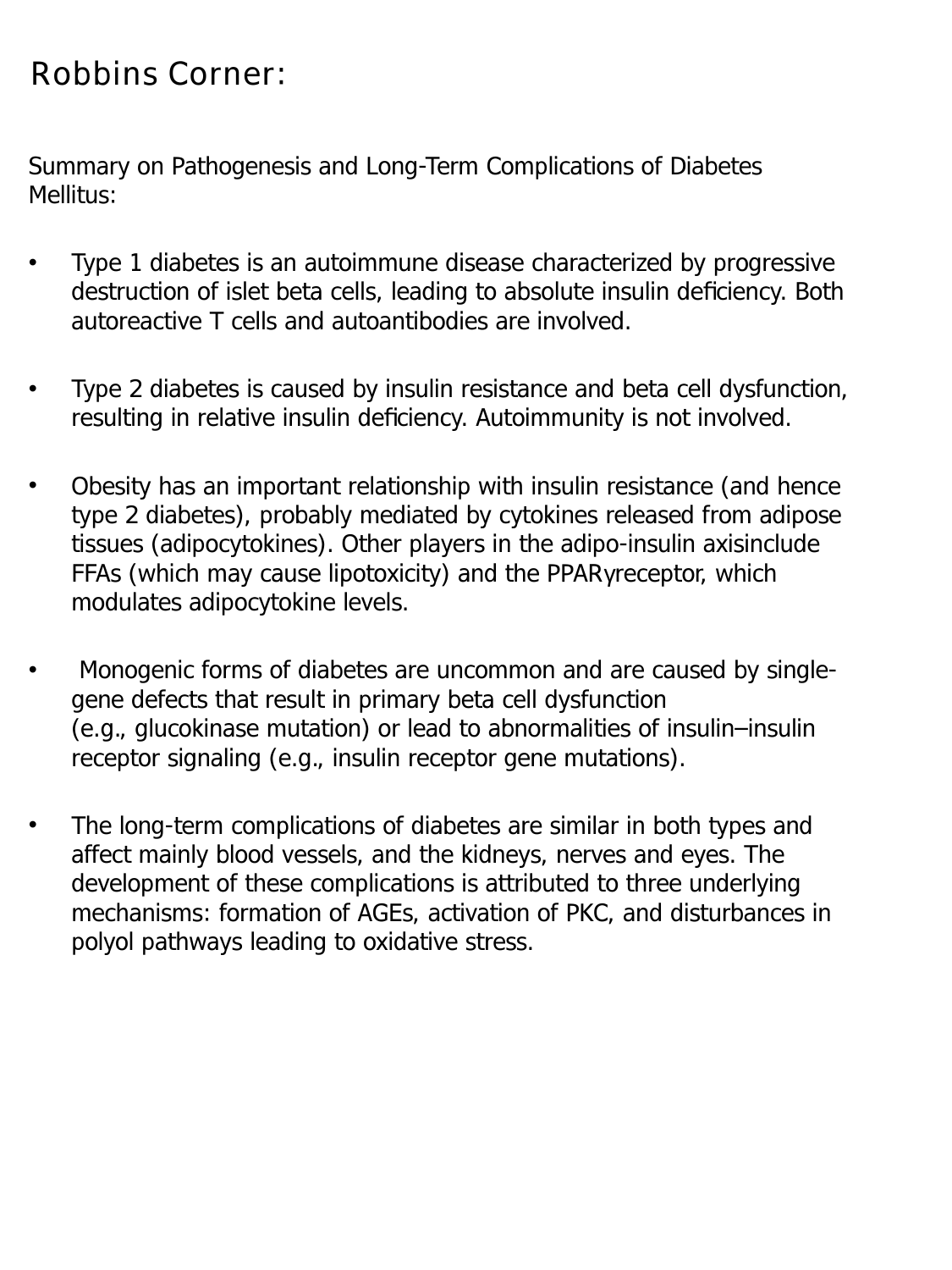

Robbins Corner:
Summary on Pathogenesis and Long-Term Complications of Diabetes Mellitus:

Type 1 diabetes is an autoimmune disease characterized by progressive destruction of islet beta cells, leading to absolute insulin deficiency. Both autoreactive T cells and autoantibodies are involved.

Type 2 diabetes is caused by insulin resistance and beta cell dysfunction, resulting in relative insulin deficiency. Autoimmunity is not involved.

Obesity has an important relationship with insulin resistance (and hence type 2 diabetes), probably mediated by cytokines released from adipose tissues (adipocytokines). Other players in the adipo-insulin axisinclude FFAs (which may cause lipotoxicity) and the PPARγreceptor, which modulates adipocytokine levels.

 Monogenic forms of diabetes are uncommon and are caused by single-gene defects that result in primary beta cell dysfunction (e.g., glucokinase mutation) or lead to abnormalities of insulin–insulin receptor signaling (e.g., insulin receptor gene mutations).

The long-term complications of diabetes are similar in both types and affect mainly blood vessels, and the kidneys, nerves and eyes. The development of these complications is attributed to three underlying mechanisms: formation of AGEs, activation of PKC, and disturbances in polyol pathways leading to oxidative stress.